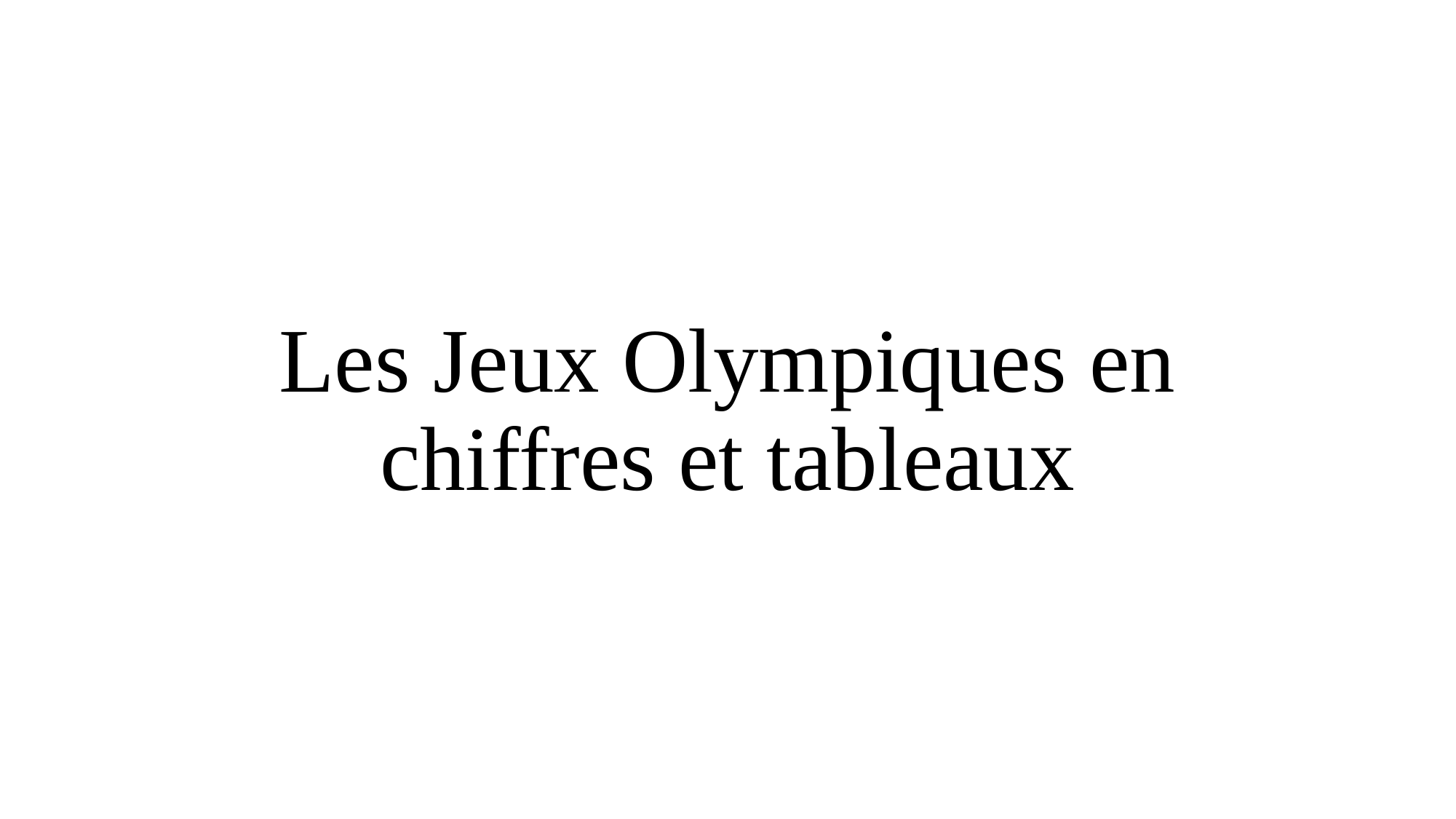

# Les Jeux Olympiques en chiffres et tableaux